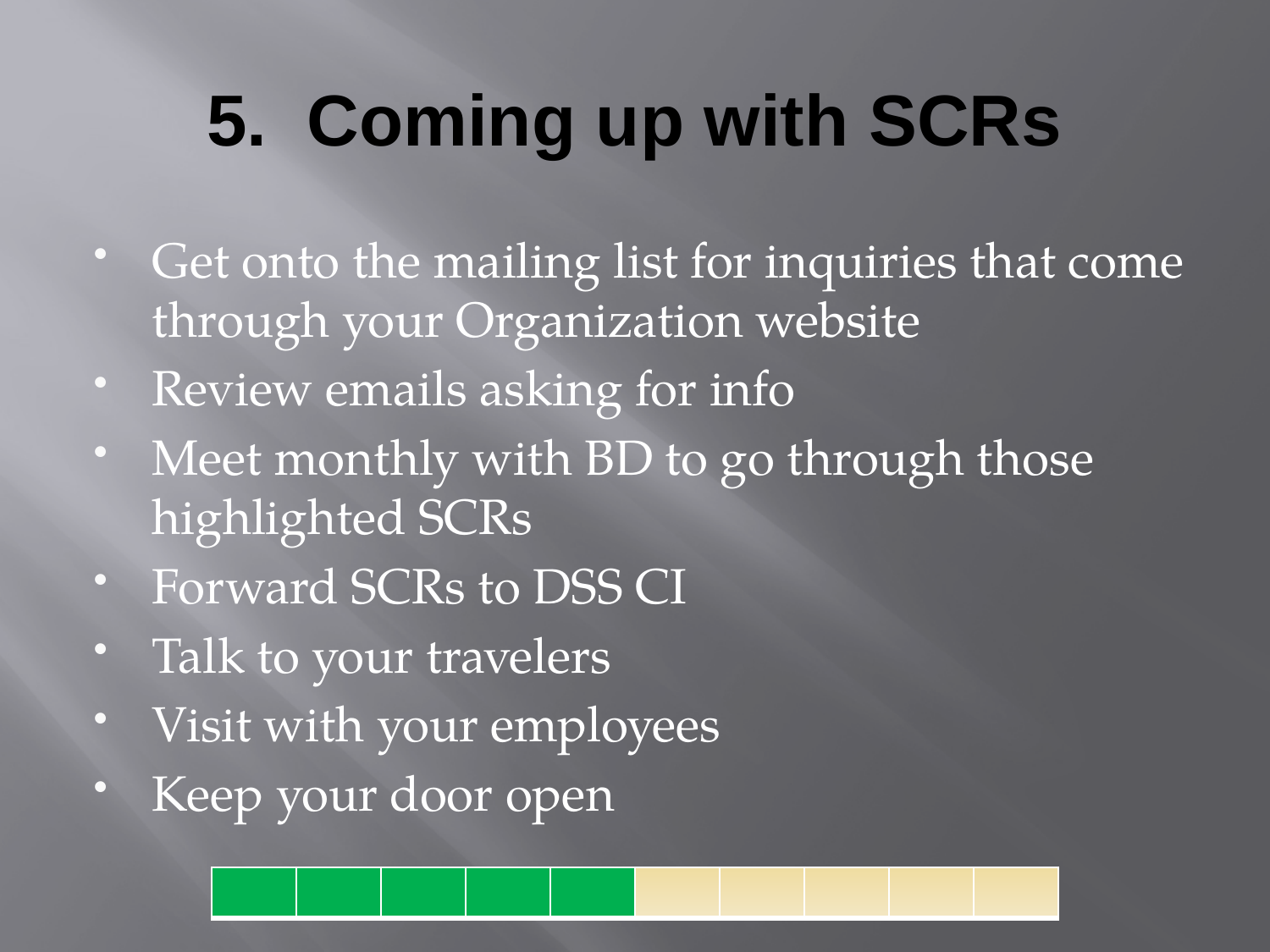

# 5.  Coming up with SCRs
Get onto the mailing list for inquiries that come through your Organization website
Review emails asking for info
Meet monthly with BD to go through those highlighted SCRs
Forward SCRs to DSS CI
Talk to your travelers
Visit with your employees
Keep your door open
|  |  |  |  |  |  |  |  |  |  |
| --- | --- | --- | --- | --- | --- | --- | --- | --- | --- |